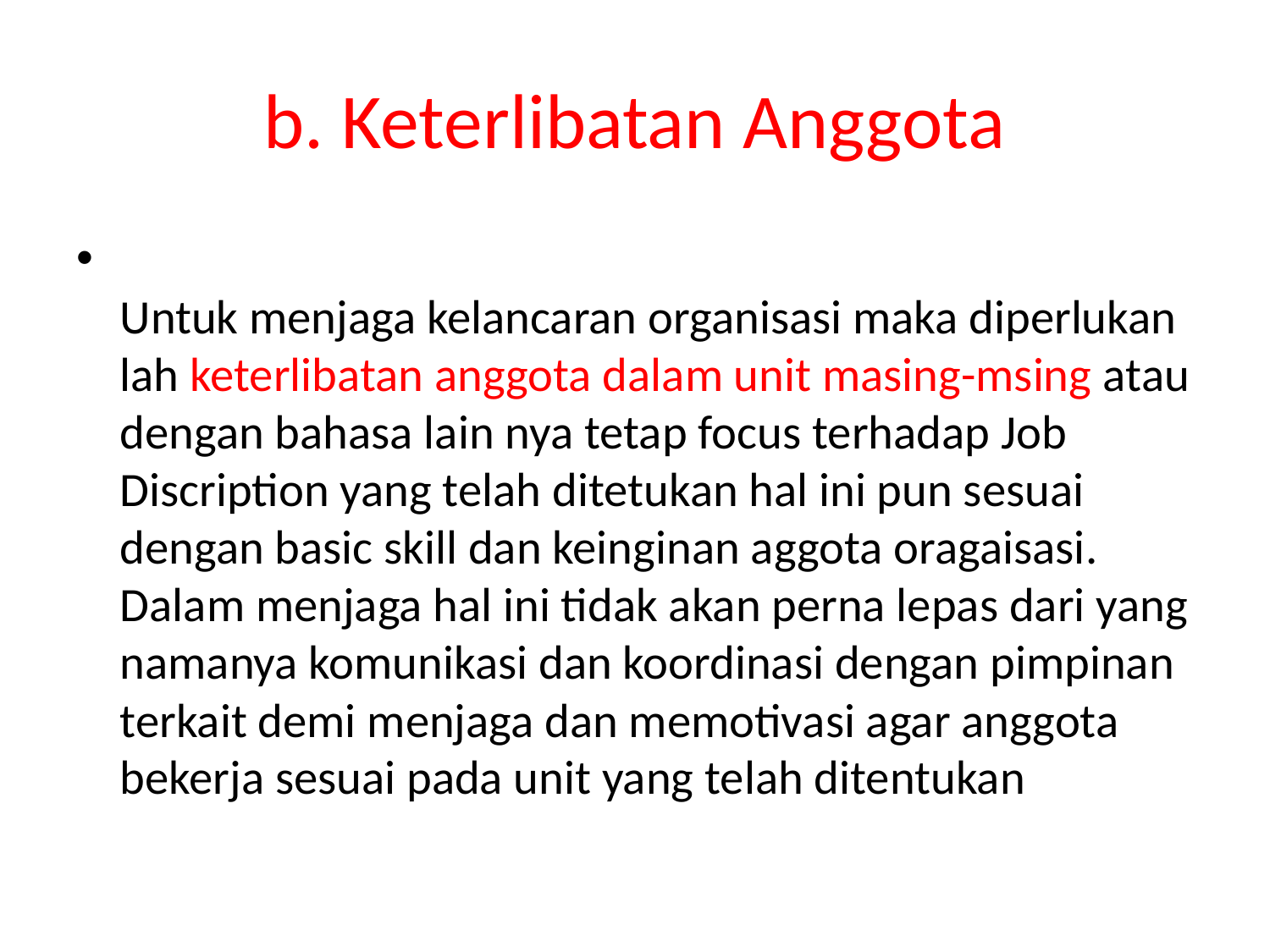

# b. Keterlibatan Anggota
Untuk menjaga kelancaran organisasi maka diperlukan lah keterlibatan anggota dalam unit masing-msing atau dengan bahasa lain nya tetap focus terhadap Job Discription yang telah ditetukan hal ini pun sesuai dengan basic skill dan keinginan aggota oragaisasi.
Dalam menjaga hal ini tidak akan perna lepas dari yang namanya komunikasi dan koordinasi dengan pimpinan terkait demi menjaga dan memotivasi agar anggota bekerja sesuai pada unit yang telah ditentukan